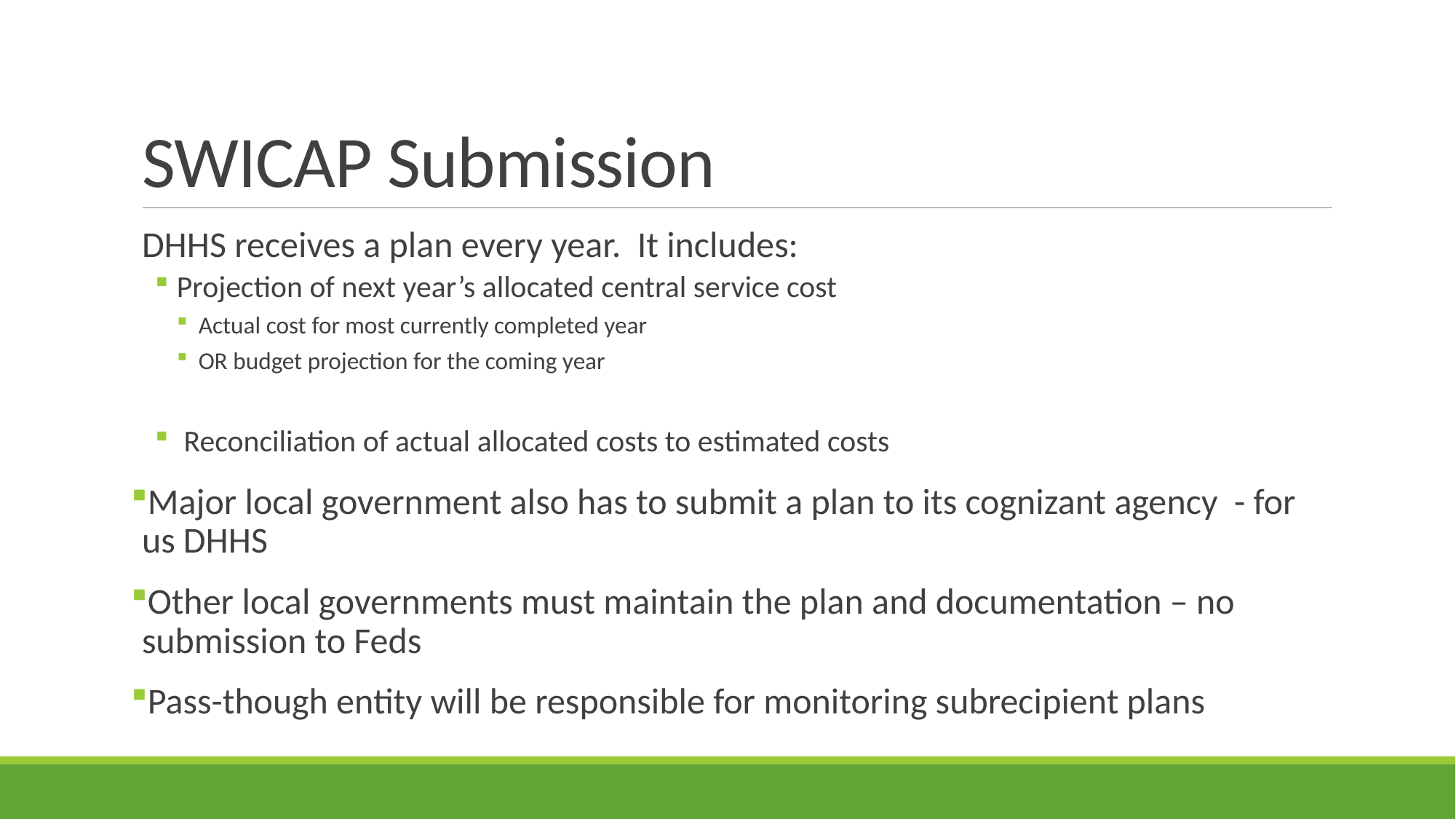

# SWICAP Submission
DHHS receives a plan every year.  It includes:
Projection of next year’s allocated central service cost
Actual cost for most currently completed year
OR budget projection for the coming year

 Reconciliation of actual allocated costs to estimated costs
Major local government also has to submit a plan to its cognizant agency  - for us DHHS
Other local governments must maintain the plan and documentation – no submission to Feds
Pass-though entity will be responsible for monitoring subrecipient plans